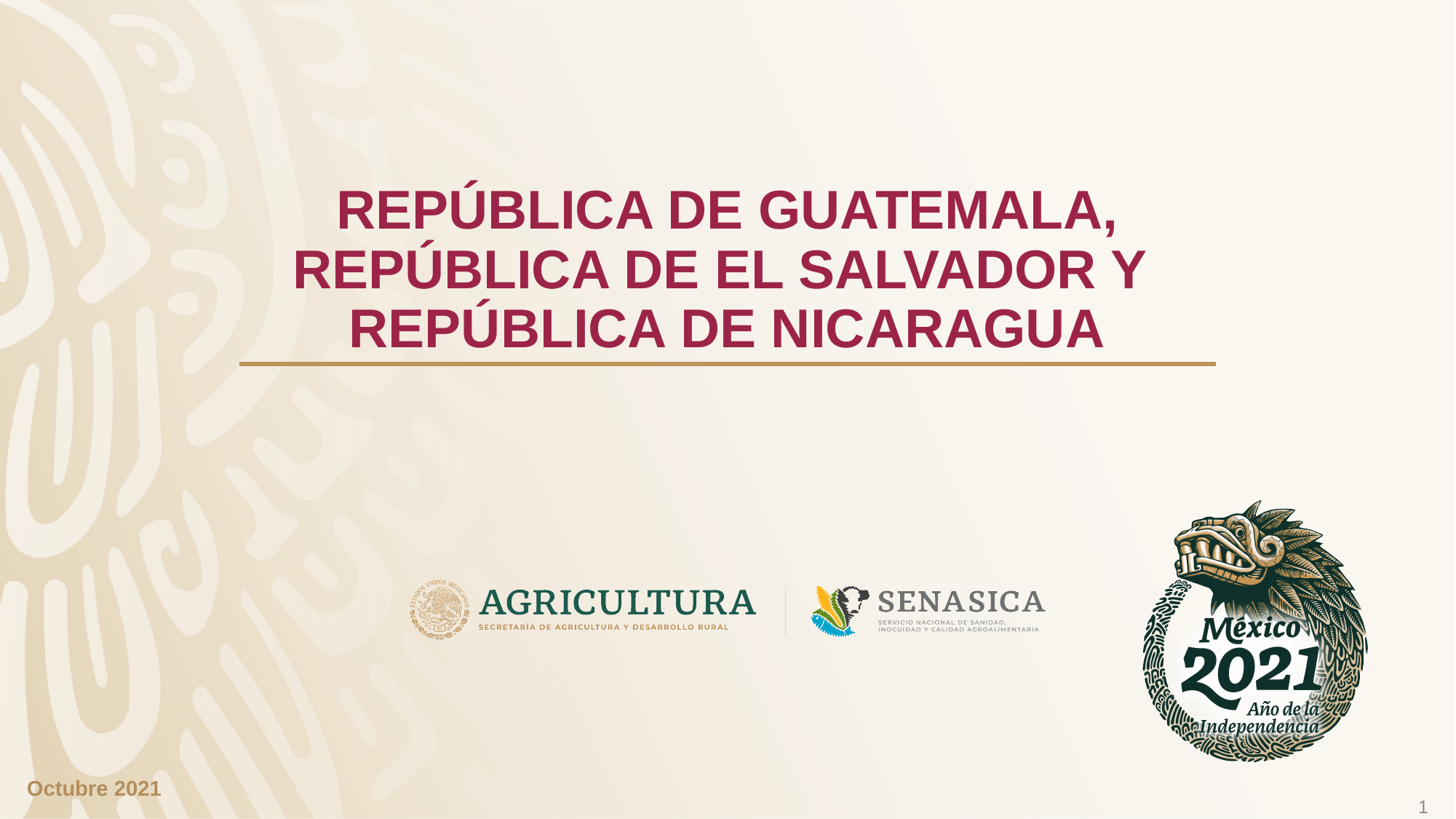

# REPÚBLICA DE GUATEMALA, REPÚBLICA DE EL SALVADOR Y REPÚBLICA DE NICARAGUA
Octubre 2021
1